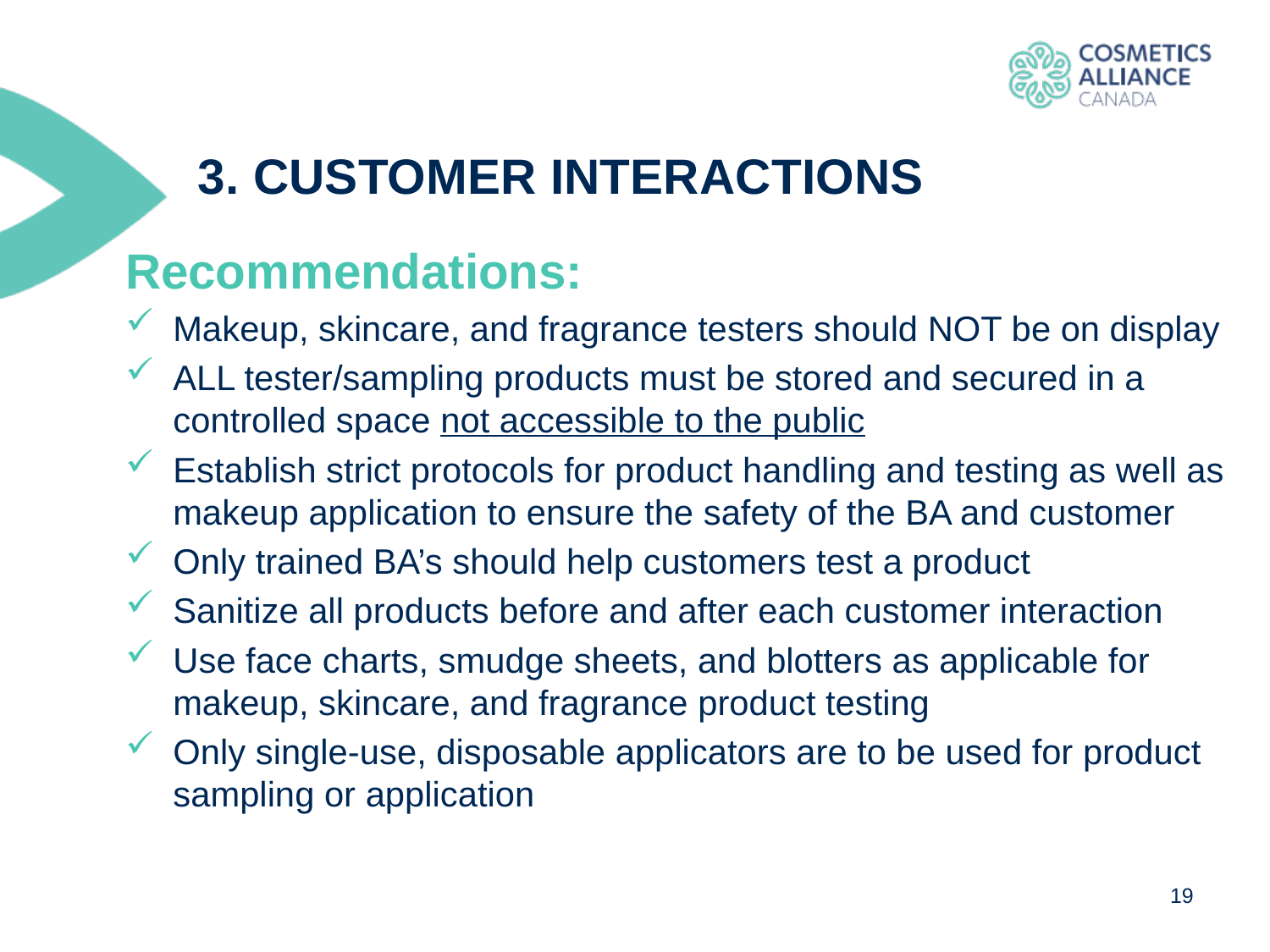

# 3. Customer interactions
Recommendations:
Makeup, skincare, and fragrance testers should NOT be on display
ALL tester/sampling products must be stored and secured in a controlled space not accessible to the public
Establish strict protocols for product handling and testing as well as makeup application to ensure the safety of the BA and customer
Only trained BA’s should help customers test a product
Sanitize all products before and after each customer interaction
Use face charts, smudge sheets, and blotters as applicable for makeup, skincare, and fragrance product testing
Only single-use, disposable applicators are to be used for product sampling or application

19